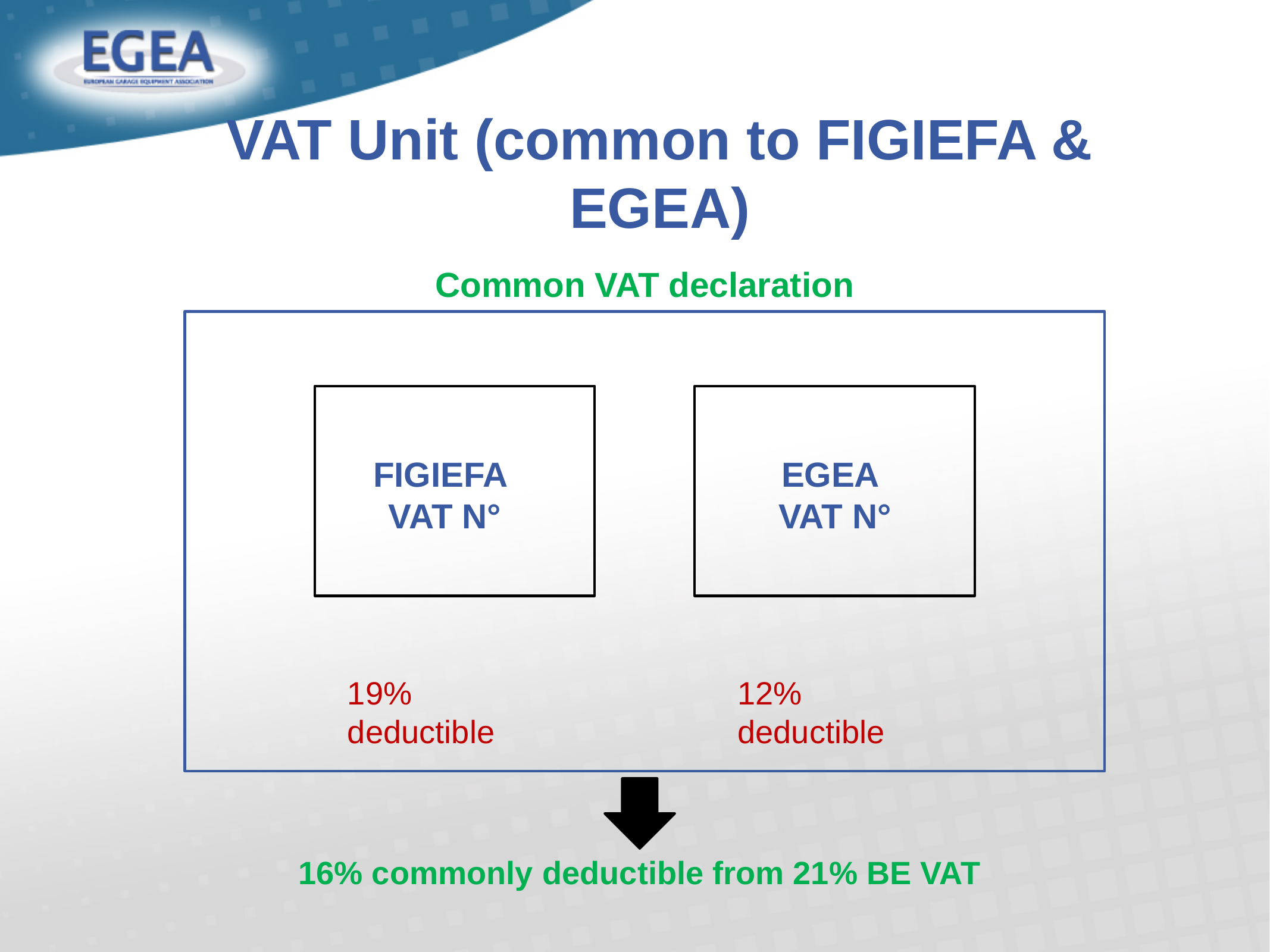

VAT Unit (common to FIGIEFA & EGEA)
Common VAT declaration

FIGIEFA
VAT N°
EGEA
VAT N°
19% deductible
12% deductible

16% commonly deductible from 21% BE VAT